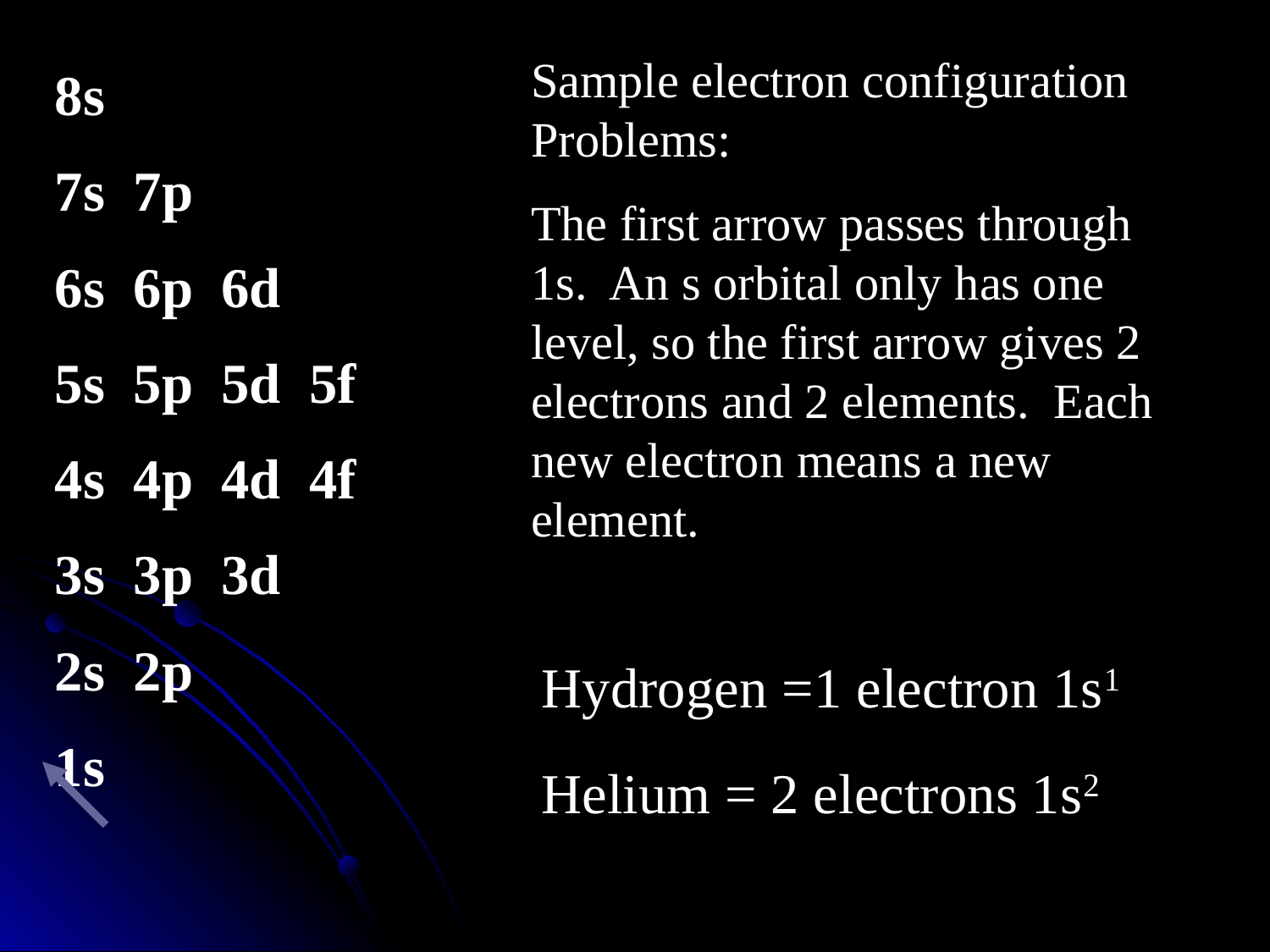

Sample electron configuration Problems:
The first arrow passes through 1s.  An s orbital only has one level, so the first arrow gives 2 electrons and 2 elements.  Each new electron means a new element.
8s
7s  7p
6s  6p  6d
5s  5p  5d  5f
4s  4p  4d  4f
3s  3p  3d
2s  2p
1s

Hydrogen =1 electron 1s1
Helium = 2 electrons 1s2